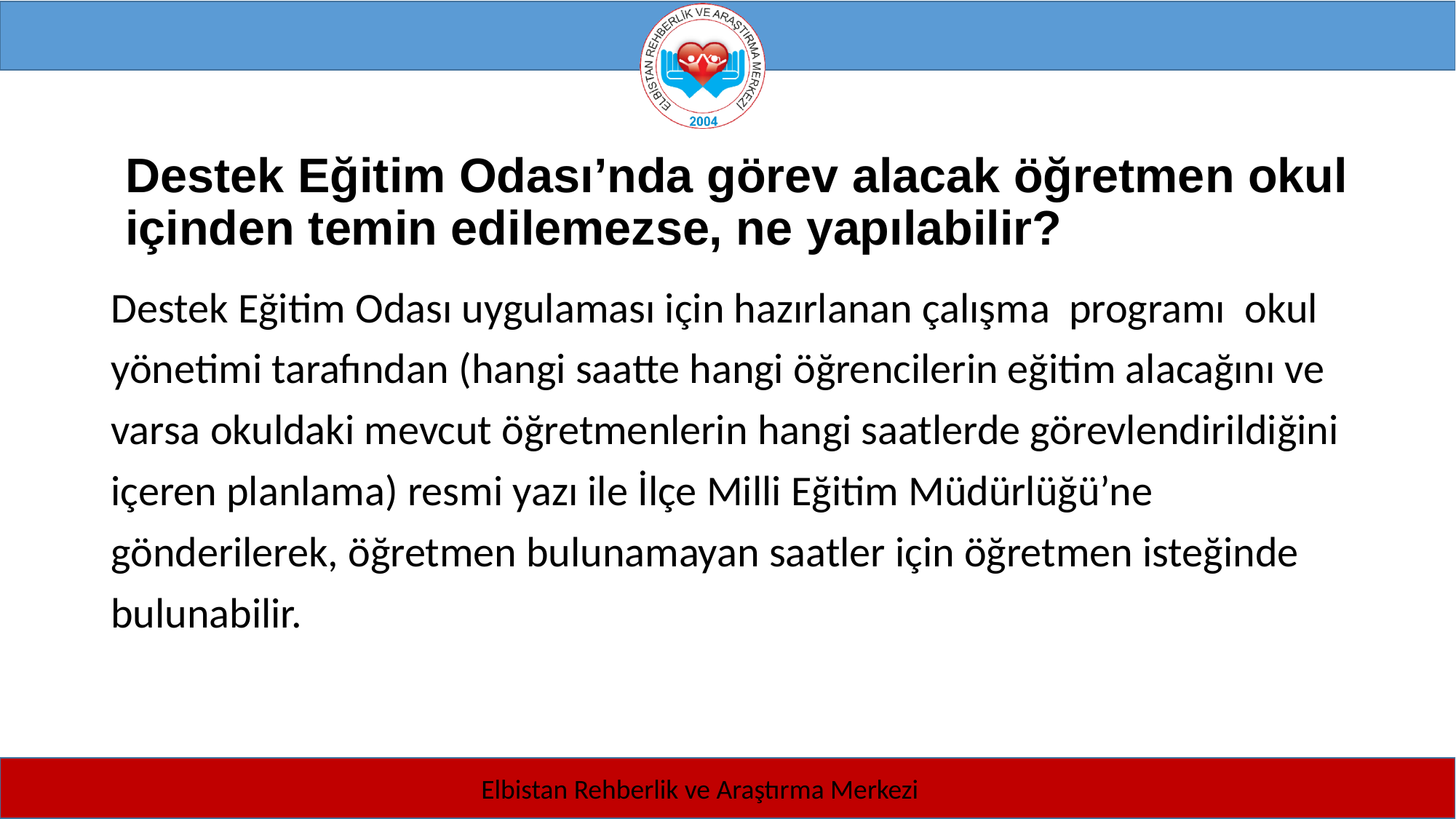

# Destek Eğitim Odası’nda görev alacak öğretmen okul içinden temin edilemezse, ne yapılabilir?
Destek Eğitim Odası uygulaması için hazırlanan çalışma  programı  okul
yönetimi tarafından (hangi saatte hangi öğrencilerin eğitim alacağını ve
varsa okuldaki mevcut öğretmenlerin hangi saatlerde görevlendirildiğini
içeren planlama) resmi yazı ile İlçe Milli Eğitim Müdürlüğü’ne
gönderilerek, öğretmen bulunamayan saatler için öğretmen isteğinde
bulunabilir.